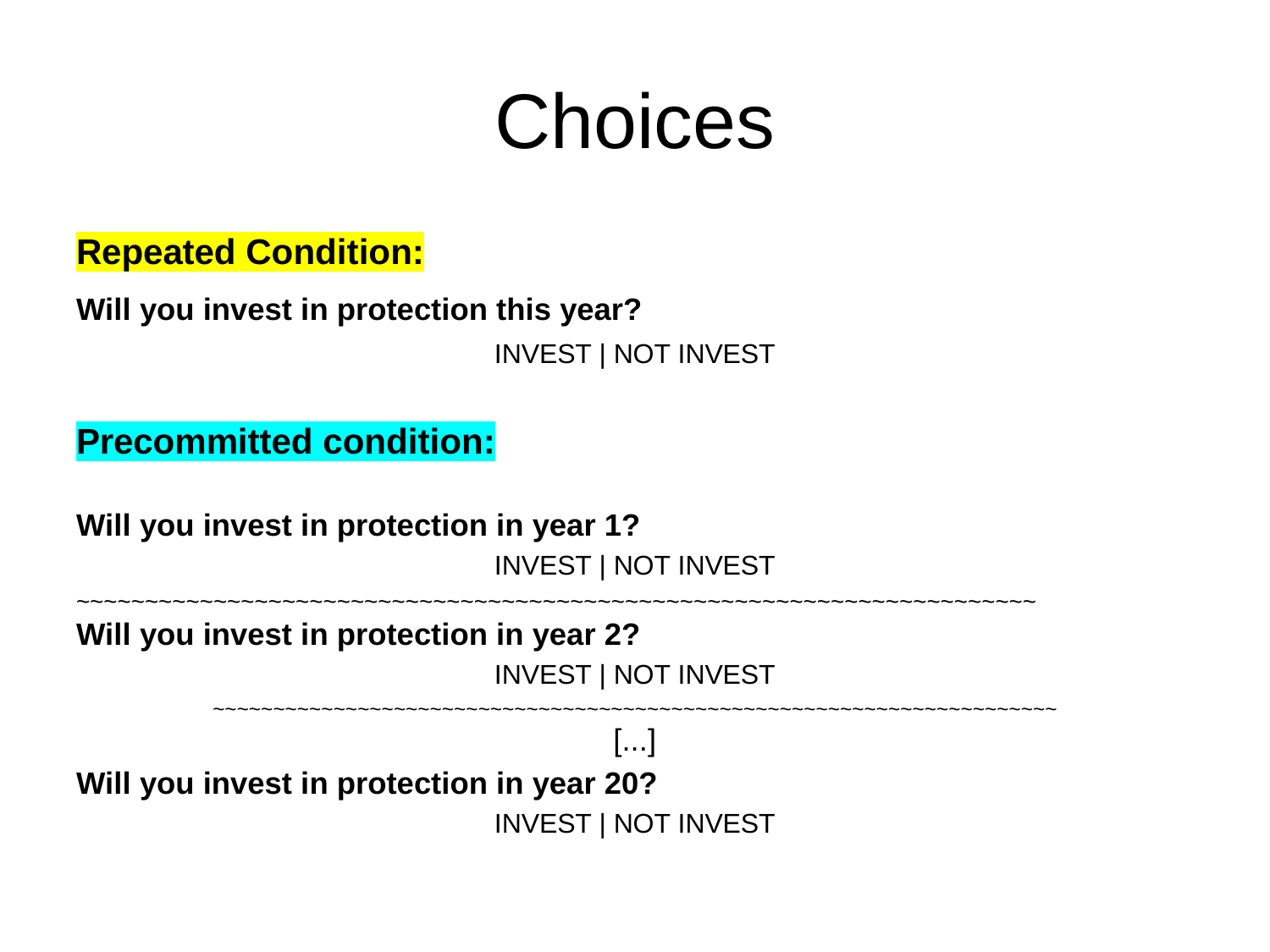

# Choices
Repeated Condition:
Will you invest in protection this year?
INVEST | NOT INVEST
Precommitted condition:

Will you invest in protection in year 1?
INVEST | NOT INVEST
~~~~~~~~~~~~~~~~~~~~~~~~~~~~~~~~~~~~~~~~~~~~~~~~~~~~~~~~~~~~~~~~~~~~~~
Will you invest in protection in year 2?
INVEST | NOT INVEST
~~~~~~~~~~~~~~~~~~~~~~~~~~~~~~~~~~~~~~~~~~~~~~~~~~~~~~~~~~~~~~~~~~~~~~
 [...]
Will you invest in protection in year 20?
INVEST | NOT INVEST